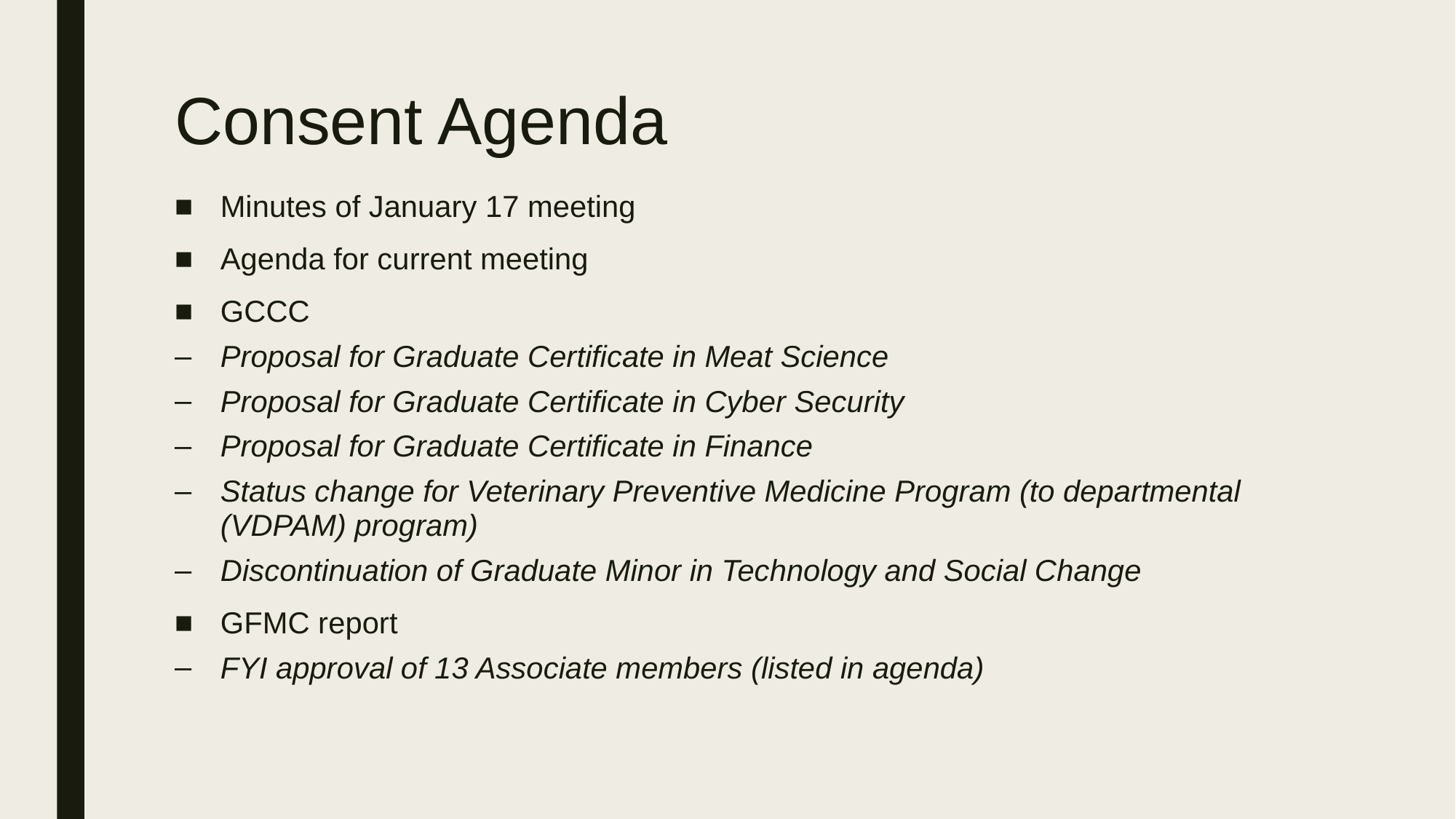

# Consent Agenda
Minutes of January 17 meeting
Agenda for current meeting
GCCC
Proposal for Graduate Certificate in Meat Science
Proposal for Graduate Certificate in Cyber Security
Proposal for Graduate Certificate in Finance
Status change for Veterinary Preventive Medicine Program (to departmental (VDPAM) program)
Discontinuation of Graduate Minor in Technology and Social Change
GFMC report
FYI approval of 13 Associate members (listed in agenda)